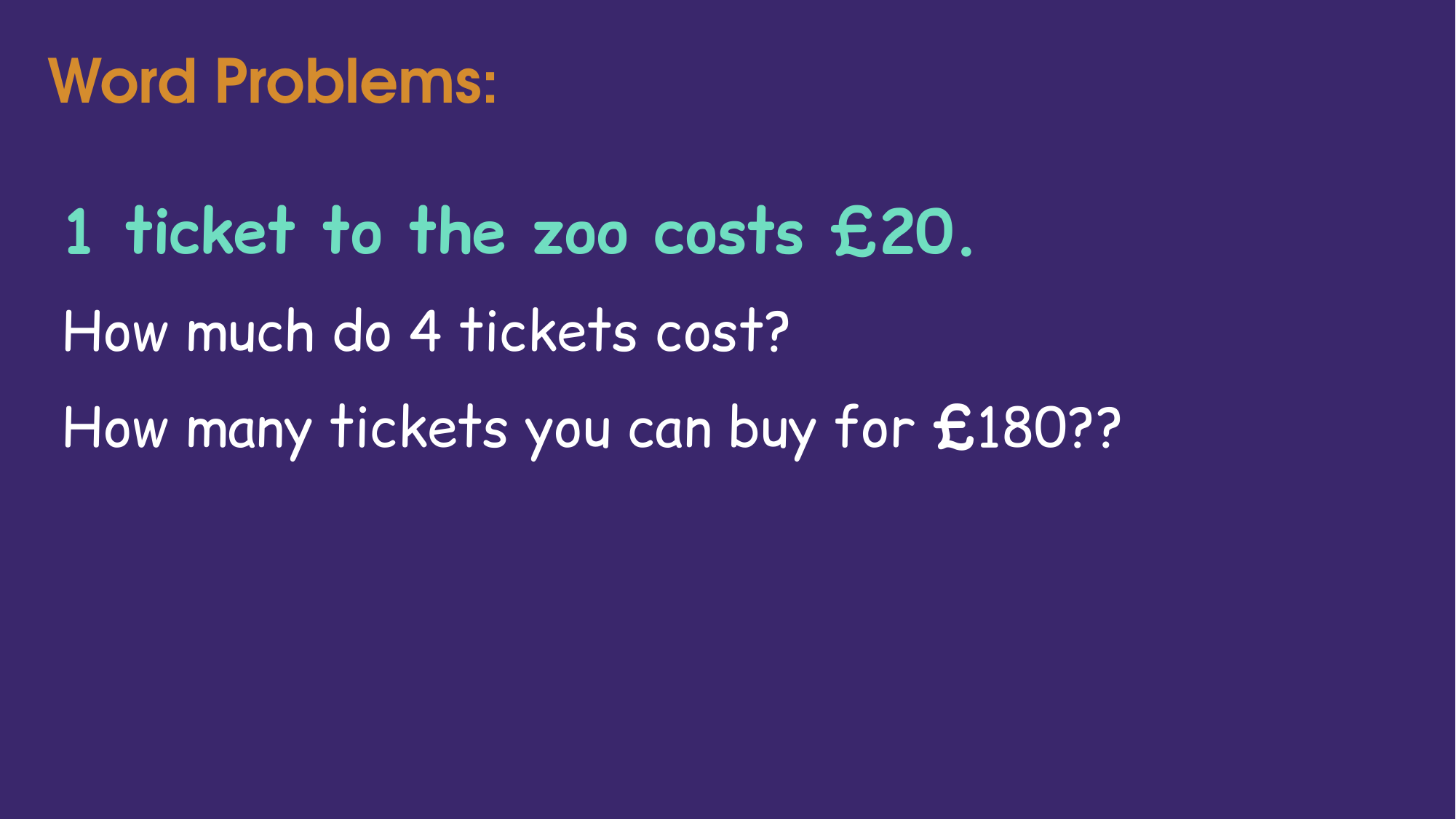

Word Problems:
1 ticket to the zoo costs £20.
How much do 4 tickets cost?
How many tickets you can buy for £180??